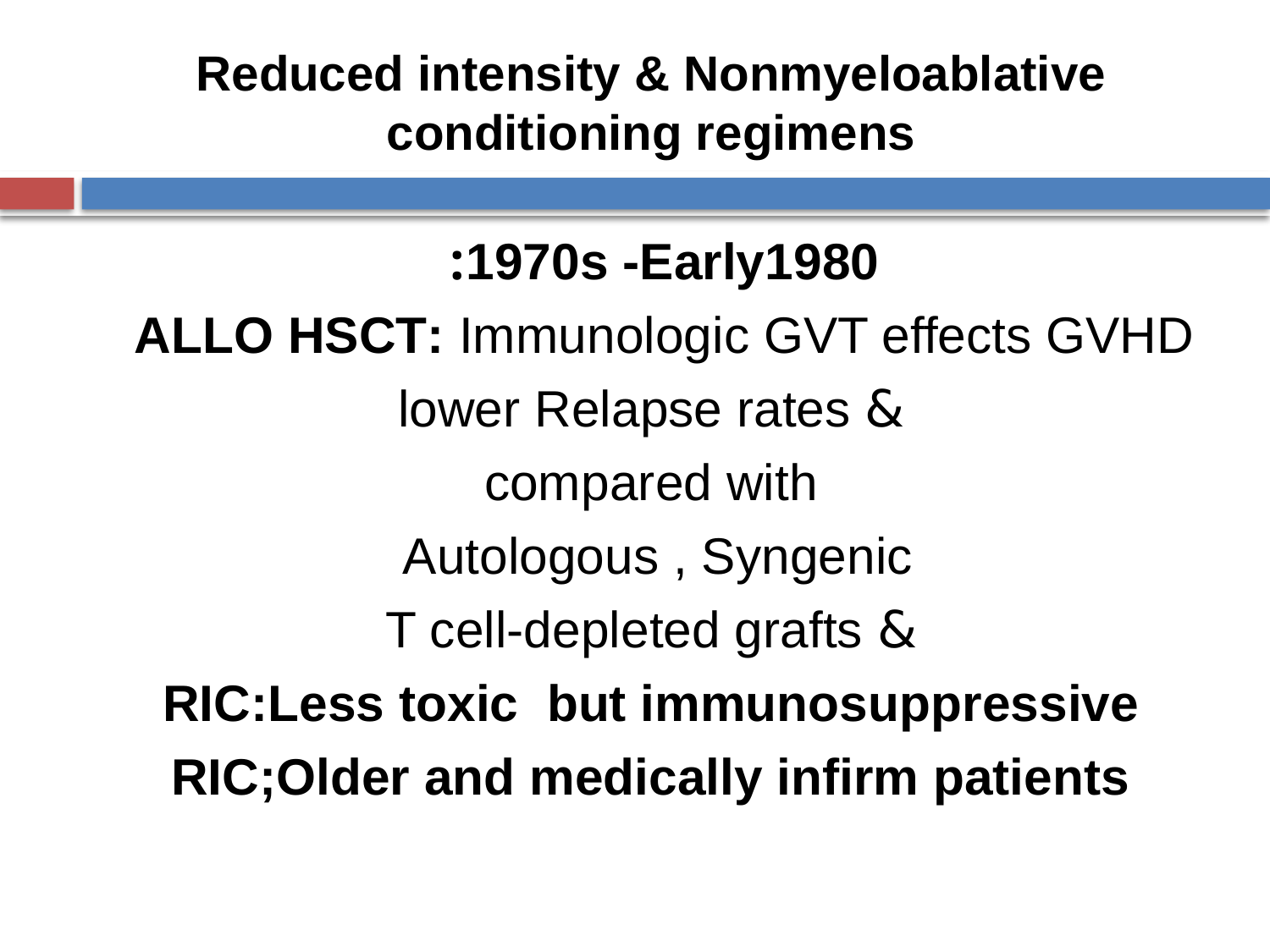

# Reduced intensity & Nonmyeloablative conditioning regimens
1970s -Early1980:
ALLO HSCT: Immunologic GVT effects GVHD
& lower Relapse rates
 compared with
Autologous , Syngenic
& T cell-depleted grafts
RIC:Less toxic  but immunosuppressive
RIC;Older and medically inﬁrm patients